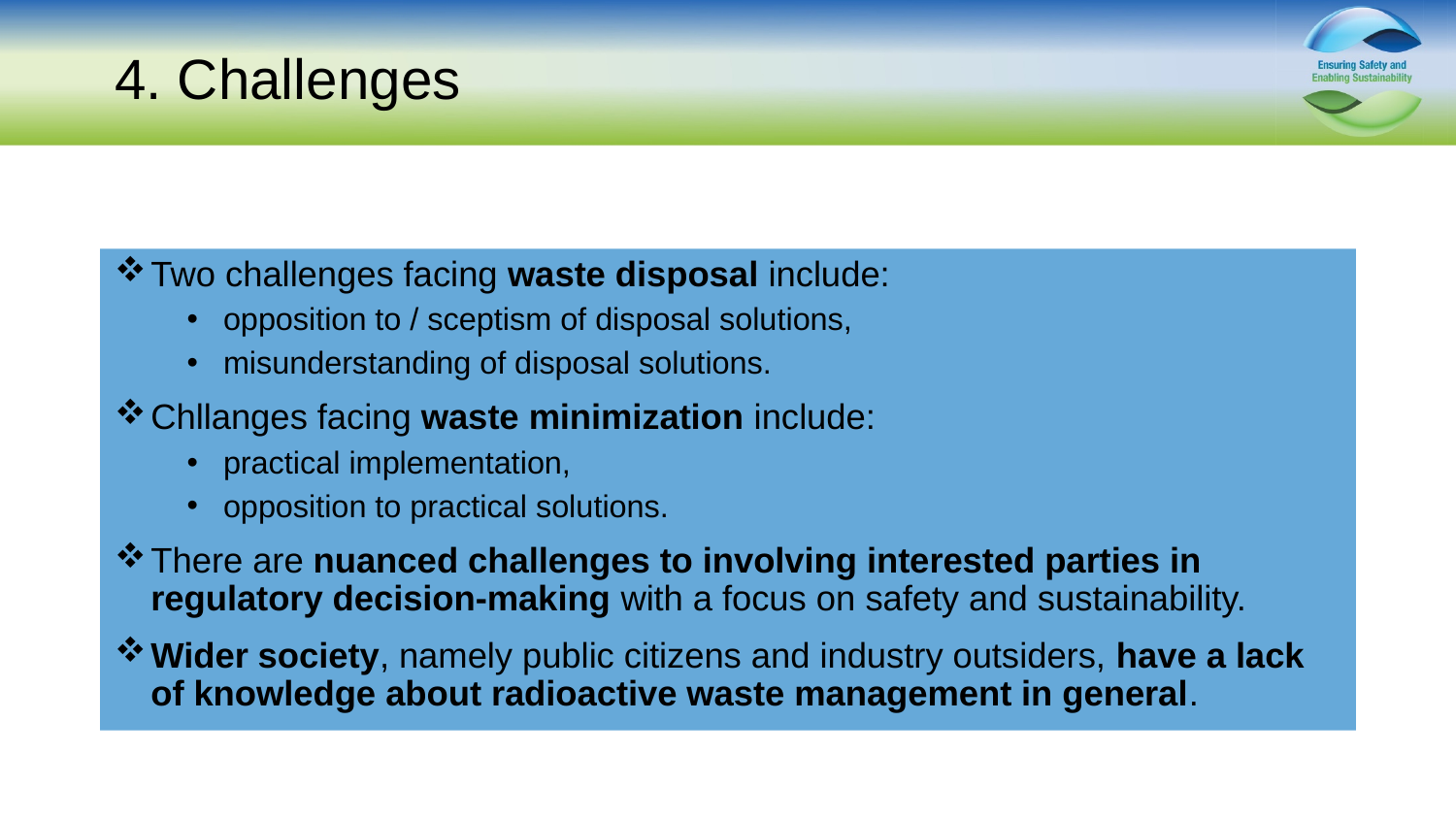

# 4. Challenges
Two challenges facing waste disposal include:
opposition to / sceptism of disposal solutions,
misunderstanding of disposal solutions.
Chllanges facing waste minimization include:
practical implementation,
opposition to practical solutions.
There are nuanced challenges to involving interested parties in regulatory decision-making with a focus on safety and sustainability.
Wider society, namely public citizens and industry outsiders, have a lack of knowledge about radioactive waste management in general.